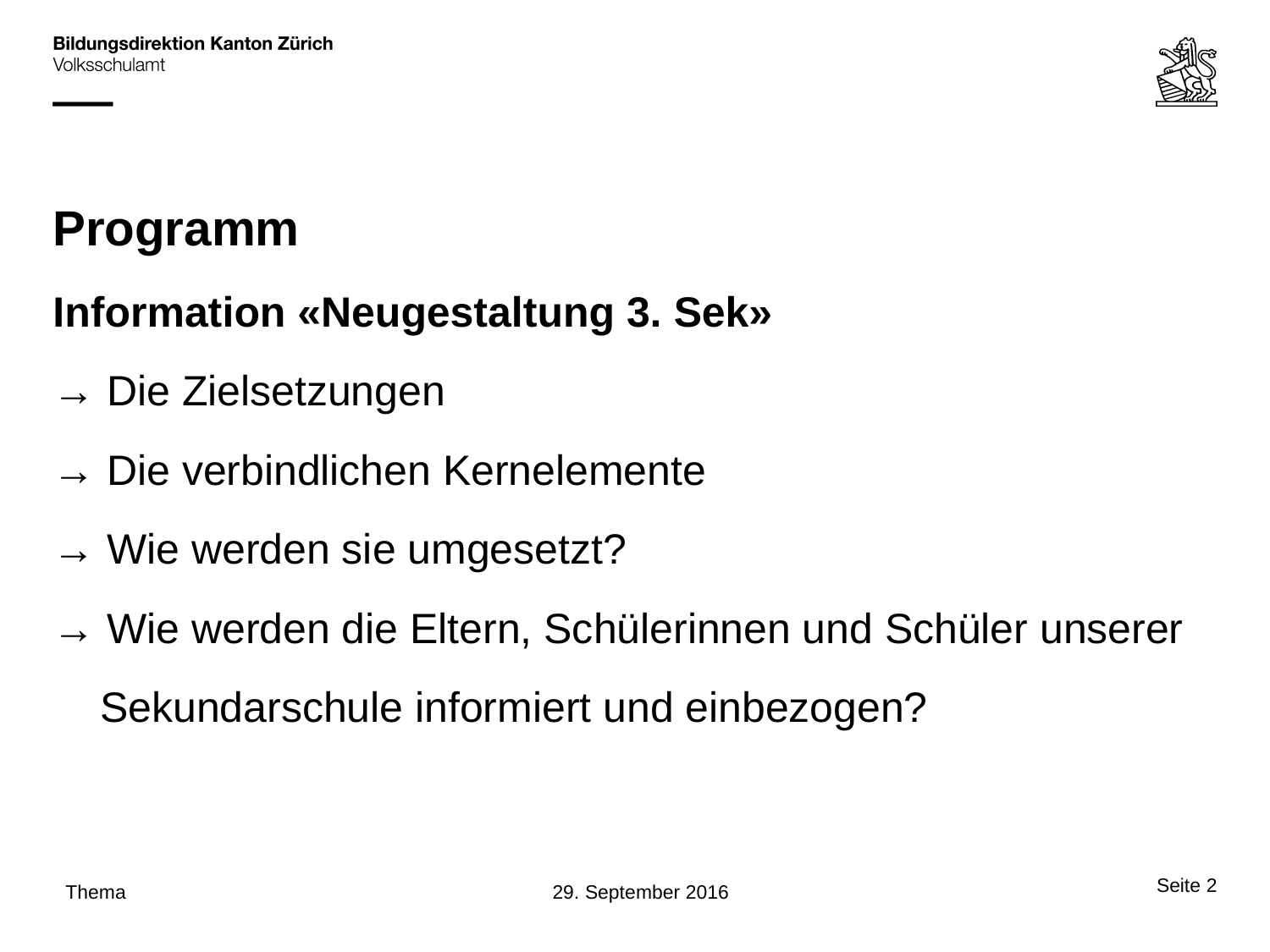

# Programm
Information «Neugestaltung 3. Sek»
→ Die Zielsetzungen
→ Die verbindlichen Kernelemente
→ Wie werden sie umgesetzt?
→ Wie werden die Eltern, Schülerinnen und Schüler unserer
    Sekundarschule informiert und einbezogen?
Seite 2
Thema
29. September 2016